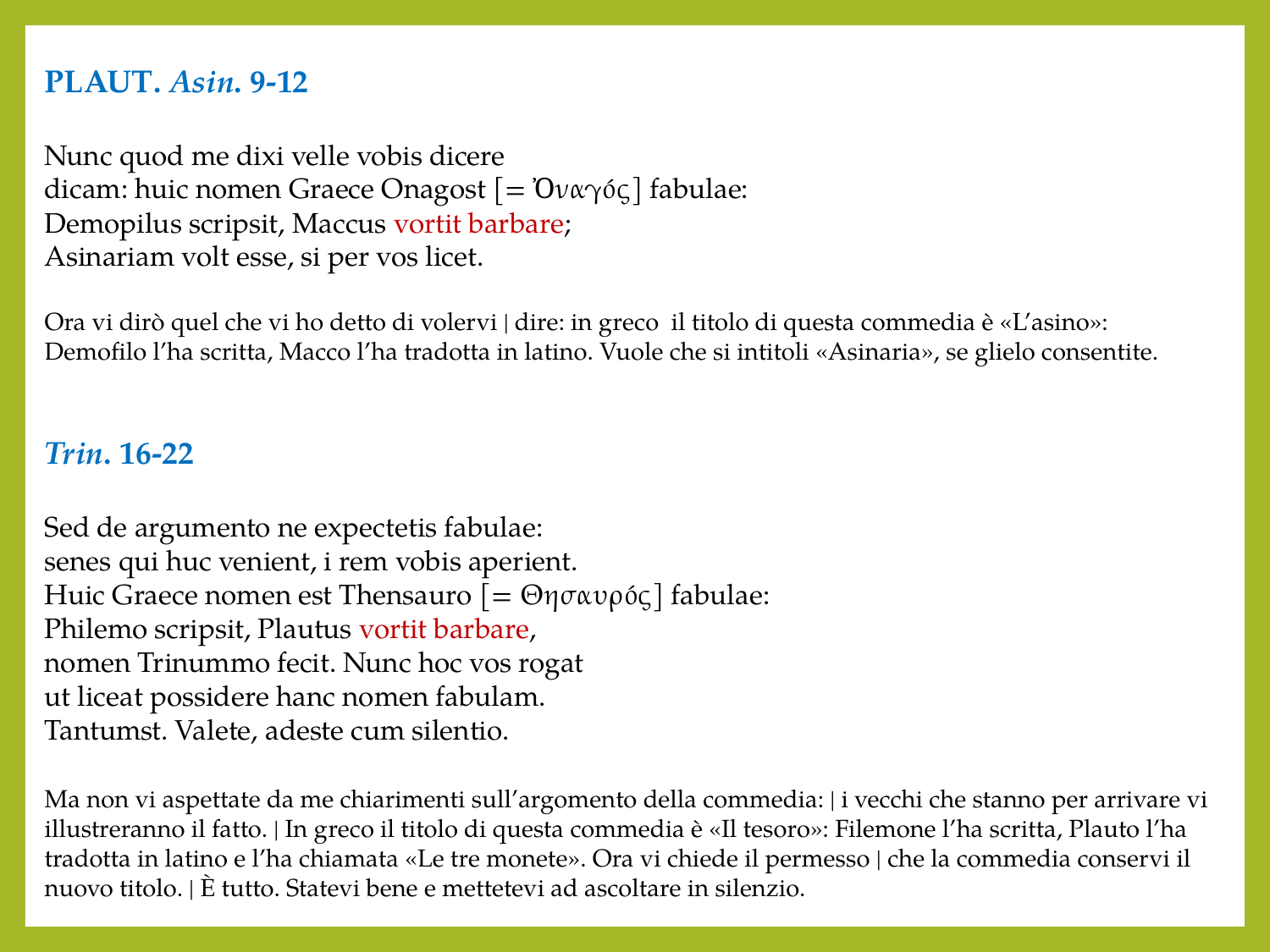

Plaut. Asin. 9-12

Nunc quod me dixi velle vobis dicere
dicam: huic nomen Graece Onagost [= Ὀναγός] fabulae:
Demopilus scripsit, Maccus vortit barbare;
Asinariam volt esse, si per vos licet.

Ora vi dirò quel che vi ho detto di volervi | dire: in greco  il titolo di questa commedia è «L’asino»: Demofilo l’ha scritta, Macco l’ha tradotta in latino. Vuole che si intitoli «Asinaria», se glielo consentite.

Trin. 16-22

Sed de argumento ne expectetis fabulae:
senes qui huc venient, i rem vobis aperient.
Huic Graece nomen est Thensauro [= Θησαυρός] fabulae:
Philemo scripsit, Plautus vortit barbare,
nomen Trinummo fecit. Nunc hoc vos rogat
ut liceat possidere hanc nomen fabulam.
Tantumst. Valete, adeste cum silentio.

Ma non vi aspettate da me chiarimenti sull’argomento della commedia: | i vecchi che stanno per arrivare vi illustreranno il fatto. | In greco il titolo di questa commedia è «Il tesoro»: Filemone l’ha scritta, Plauto l’ha tradotta in latino e l’ha chiamata «Le tre monete». Ora vi chiede il permesso | che la commedia conservi il nuovo titolo. | È tutto. Statevi bene e mettetevi ad ascoltare in silenzio.